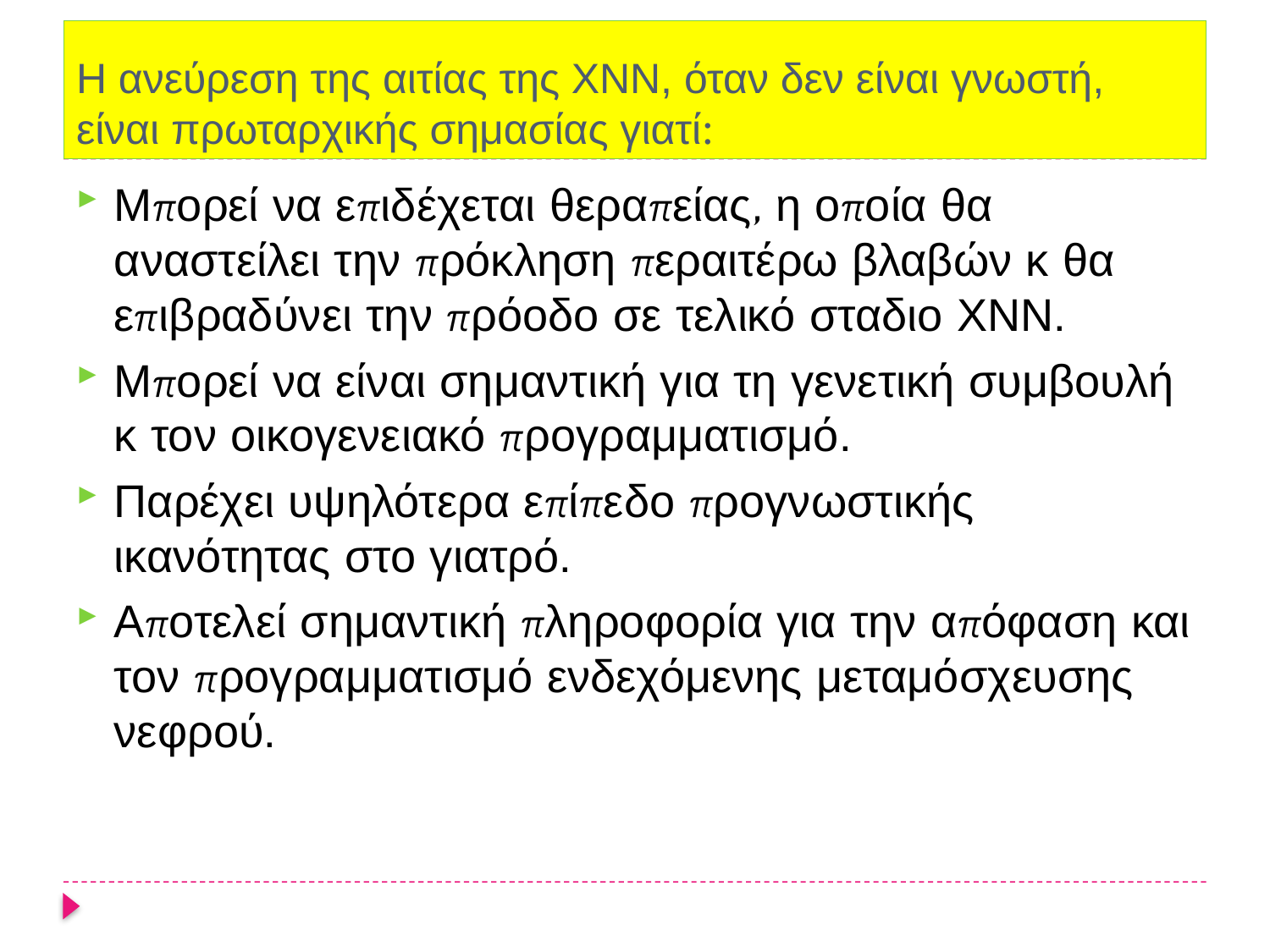

# Η ανεύρεση της αιτίας της ΧΝΝ, όταν δεν είναι γνωστή, είναι πρωταρχικής σημασίας γιατί:
Μπορεί να επιδέχεται θεραπείας, η οποία θα αναστείλει την πρόκληση περαιτέρω βλαβών κ θα επιβραδύνει την πρόοδο σε τελικό σταδιο ΧΝΝ.
Μπορεί να είναι σημαντική για τη γενετική συμβουλή κ τον οικογενειακό προγραμματισμό.
Παρέχει υψηλότερα επίπεδο προγνωστικής ικανότητας στο γιατρό.
Αποτελεί σημαντική πληροφορία για την απόφαση και τον προγραμματισμό ενδεχόμενης μεταμόσχευσης νεφρού.